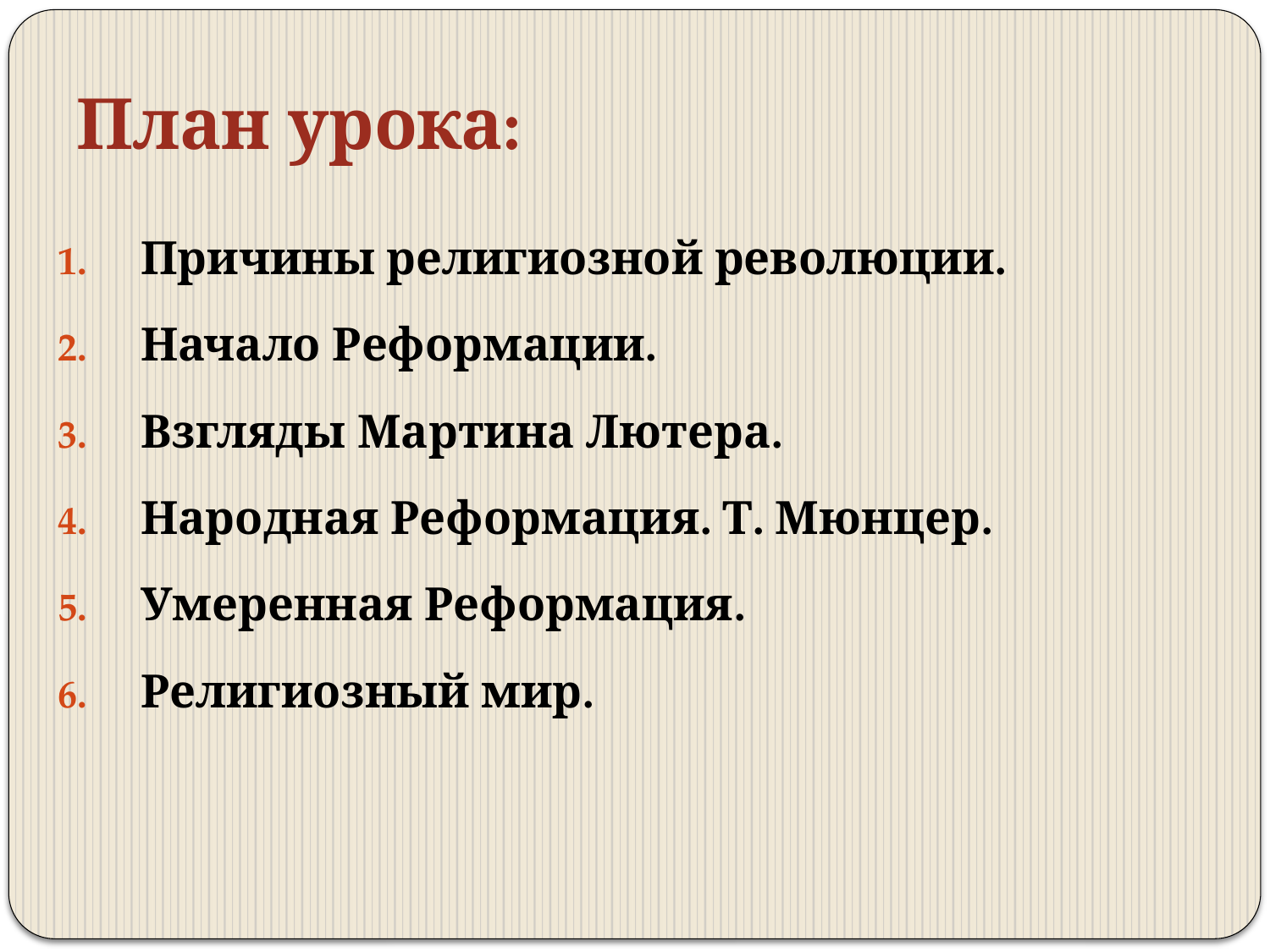

# План урока:
 Причины религиозной революции.
 Начало Реформации.
 Взгляды Мартина Лютера.
 Народная Реформация. Т. Мюнцер.
 Умеренная Реформация.
 Религиозный мир.